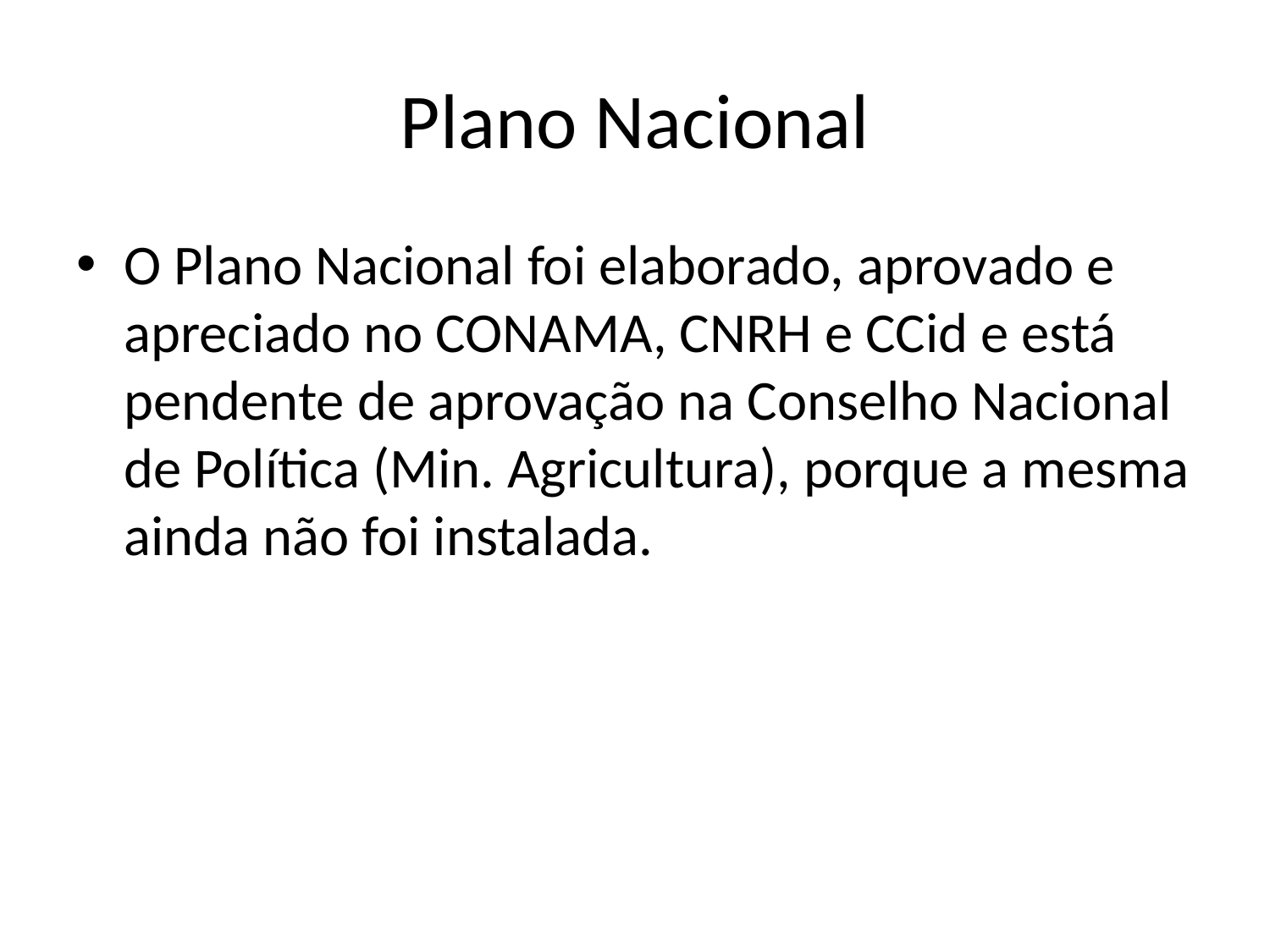

# Plano Nacional
O Plano Nacional foi elaborado, aprovado e apreciado no CONAMA, CNRH e CCid e está pendente de aprovação na Conselho Nacional de Política (Min. Agricultura), porque a mesma ainda não foi instalada.